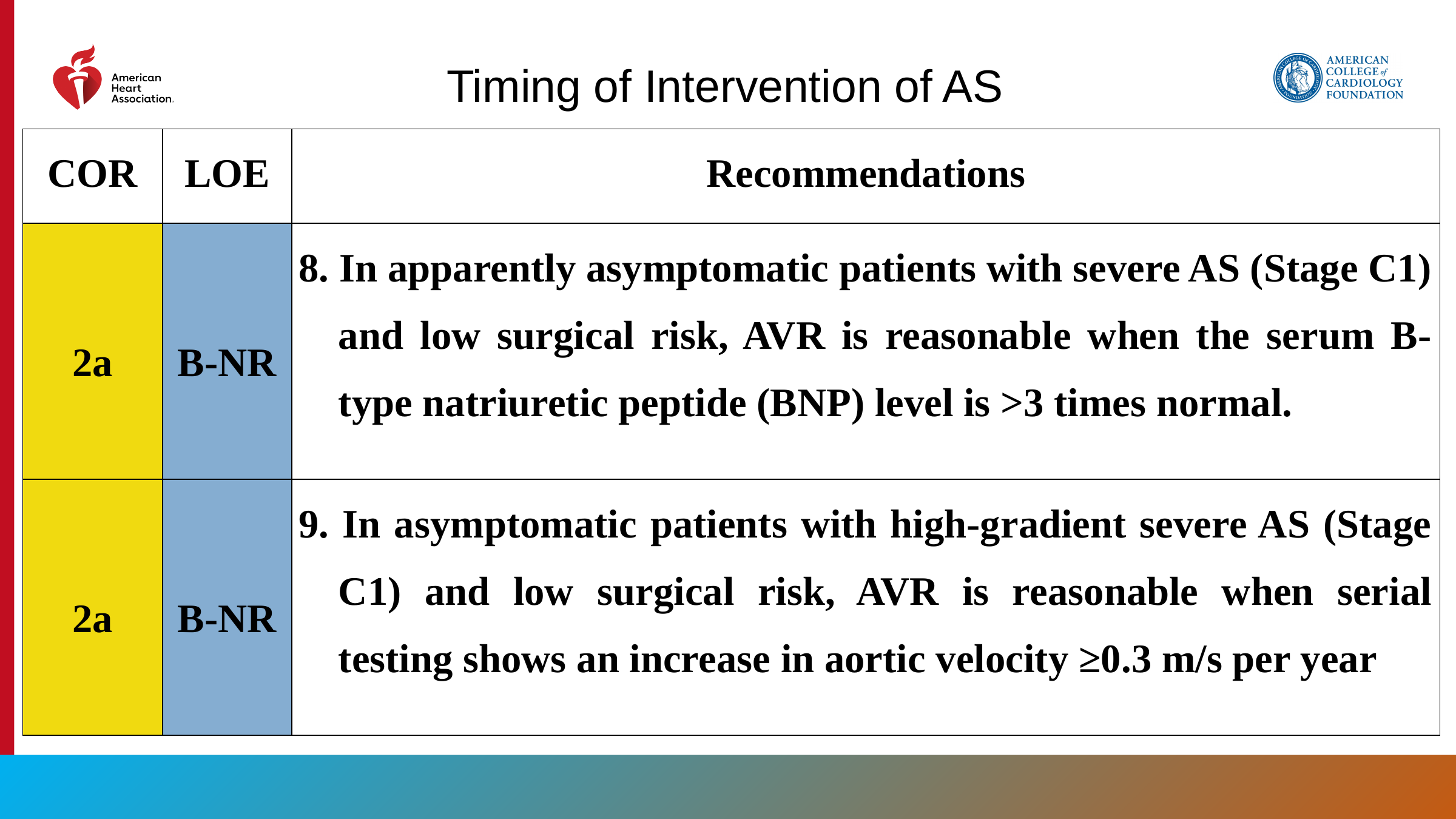

# Timing of Intervention of AS
| COR | LOE | Recommendations |
| --- | --- | --- |
| 2a | B-NR | 8. In apparently asymptomatic patients with severe AS (Stage C1) and low surgical risk, AVR is reasonable when the serum B-type natriuretic peptide (BNP) level is >3 times normal. |
| 2a | B-NR | 9. In asymptomatic patients with high-gradient severe AS (Stage C1) and low surgical risk, AVR is reasonable when serial testing shows an increase in aortic velocity ≥0.3 m/s per year |
62